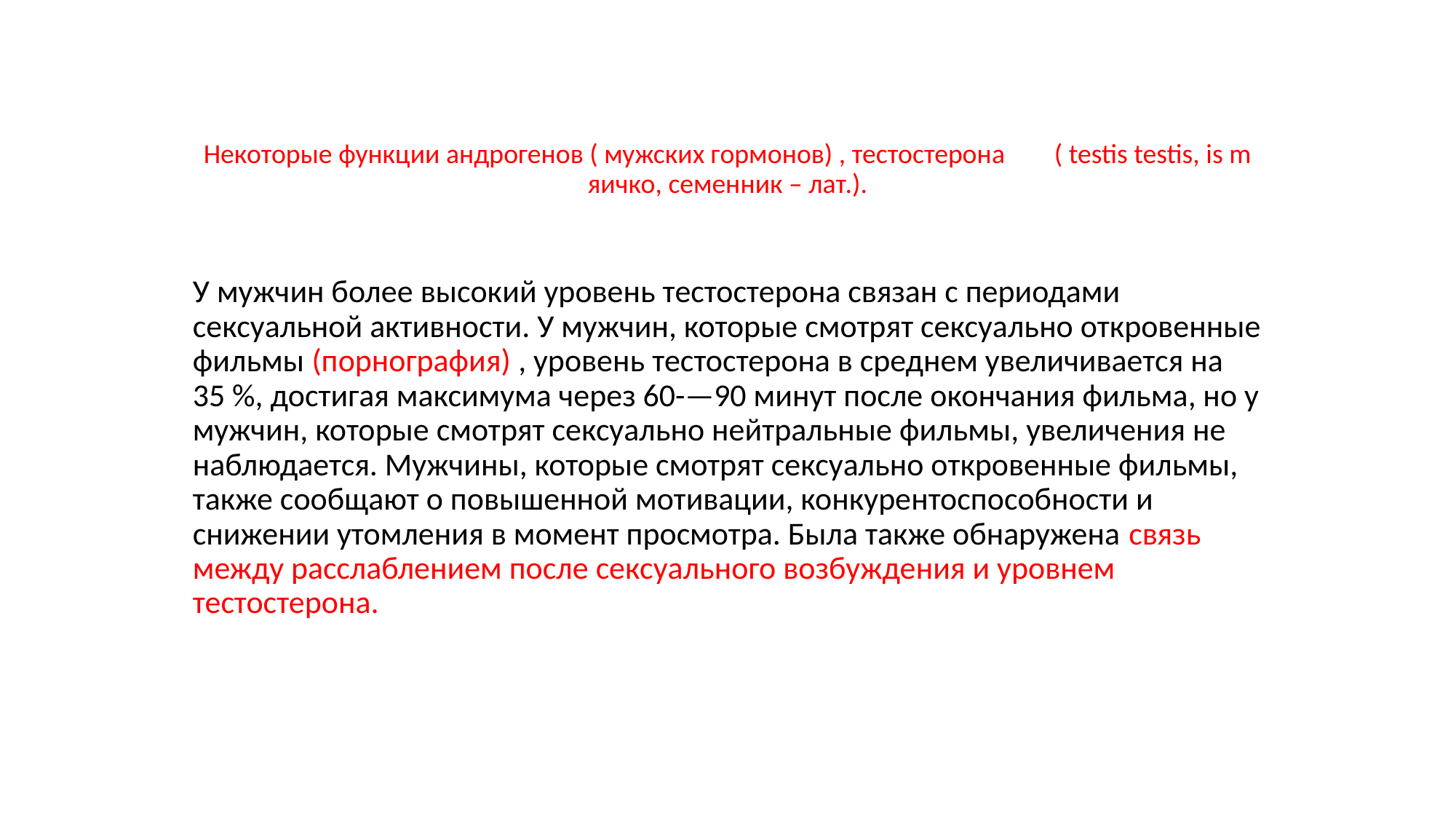

# Некоторые функции андрогенов ( мужских гормонов) , тестостерона        ( testis testis, is m яичко, семенник – лат.).
У мужчин более высокий уровень тестостерона связан с периодами сексуальной активности. У мужчин, которые смотрят сексуально откровенные фильмы (порнография) , уровень тестостерона в среднем увеличивается на 35 %, достигая максимума через 60-—90 минут после окончания фильма, но у мужчин, которые смотрят сексуально нейтральные фильмы, увеличения не наблюдается. Мужчины, которые смотрят сексуально откровенные фильмы, также сообщают о повышенной мотивации, конкурентоспособности и снижении утомления в момент просмотра. Была также обнаружена связь между расслаблением после сексуального возбуждения и уровнем тестостерона.